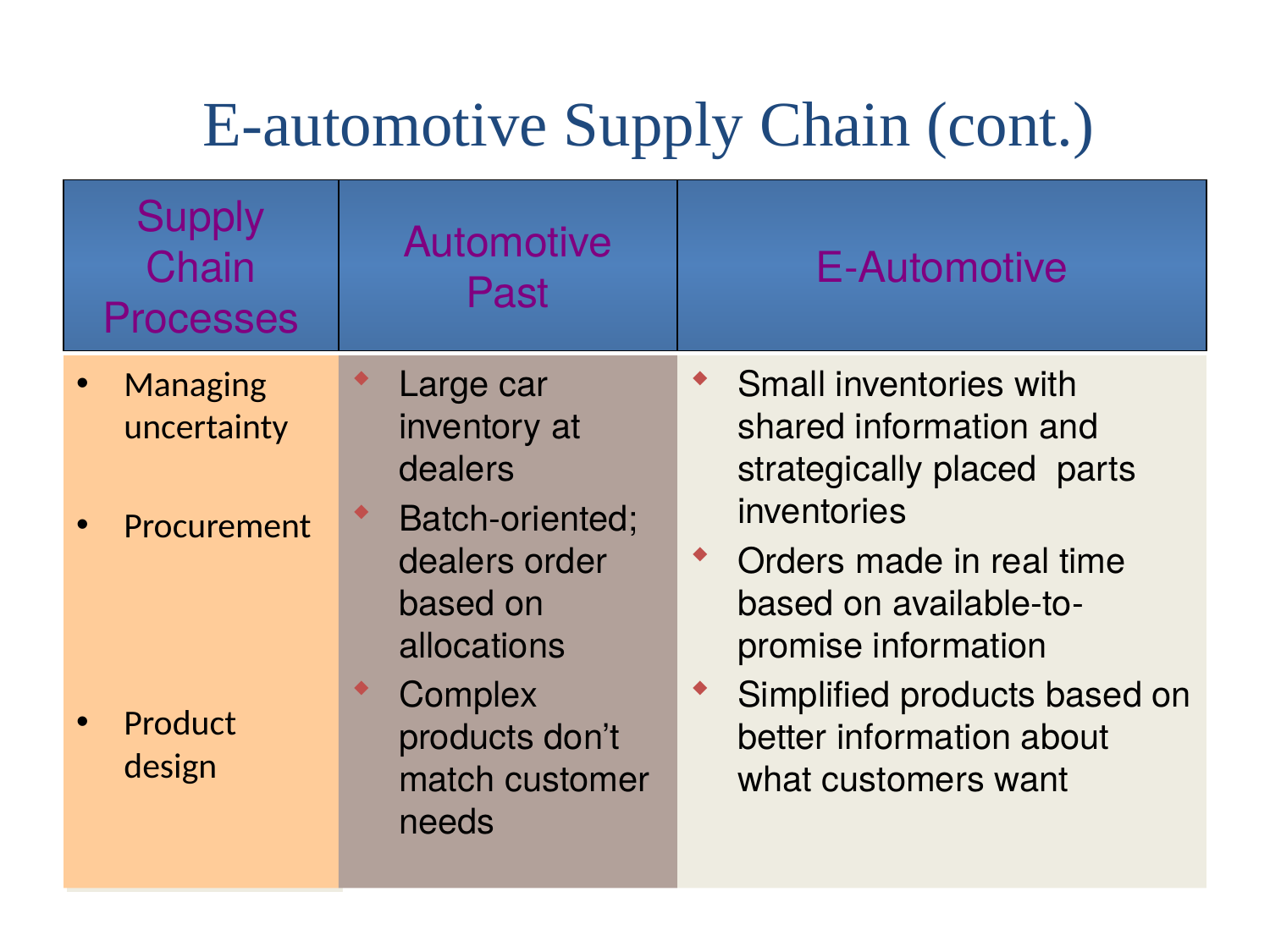

E-automotive Supply Chain (cont.)
Supply Chain
Processes
Automotive
Past
E-Automotive
Managing uncertainty

Procurement

Product design
Large car inventory at dealers
Batch-oriented; dealers order based on allocations
Complex products don’t match customer needs
Small inventories with shared information and strategically placed  parts inventories
Orders made in real time based on available-to-promise information
Simplified products based on better information about what customers want